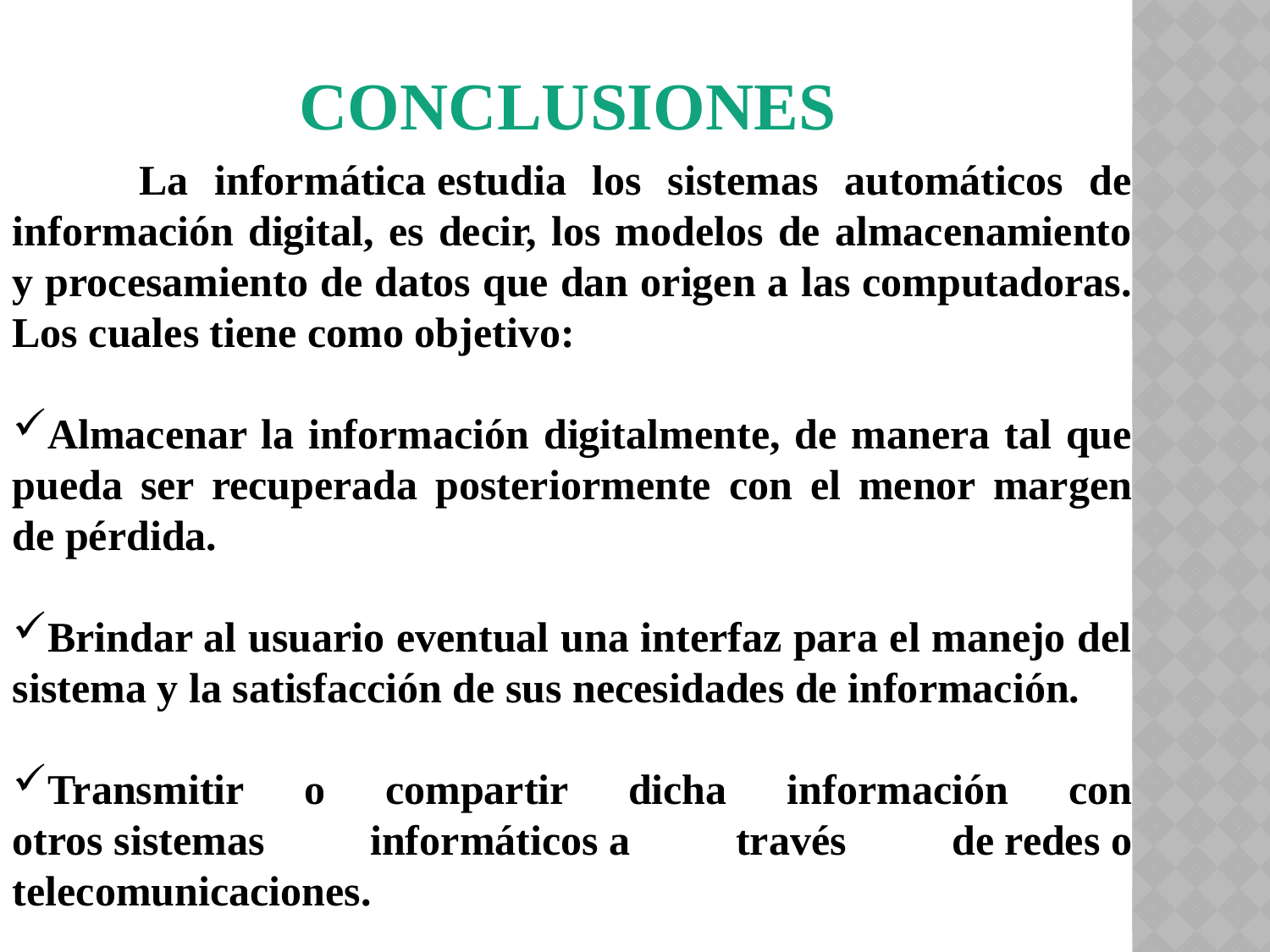

# Conclusiones
	La informática estudia los sistemas automáticos de información digital, es decir, los modelos de almacenamiento y procesamiento de datos que dan origen a las computadoras. Los cuales tiene como objetivo:

Almacenar la información digitalmente, de manera tal que pueda ser recuperada posteriormente con el menor margen de pérdida.

Brindar al usuario eventual una interfaz para el manejo del sistema y la satisfacción de sus necesidades de información.

Transmitir o compartir dicha información con otros sistemas informáticos a través de redes o telecomunicaciones.